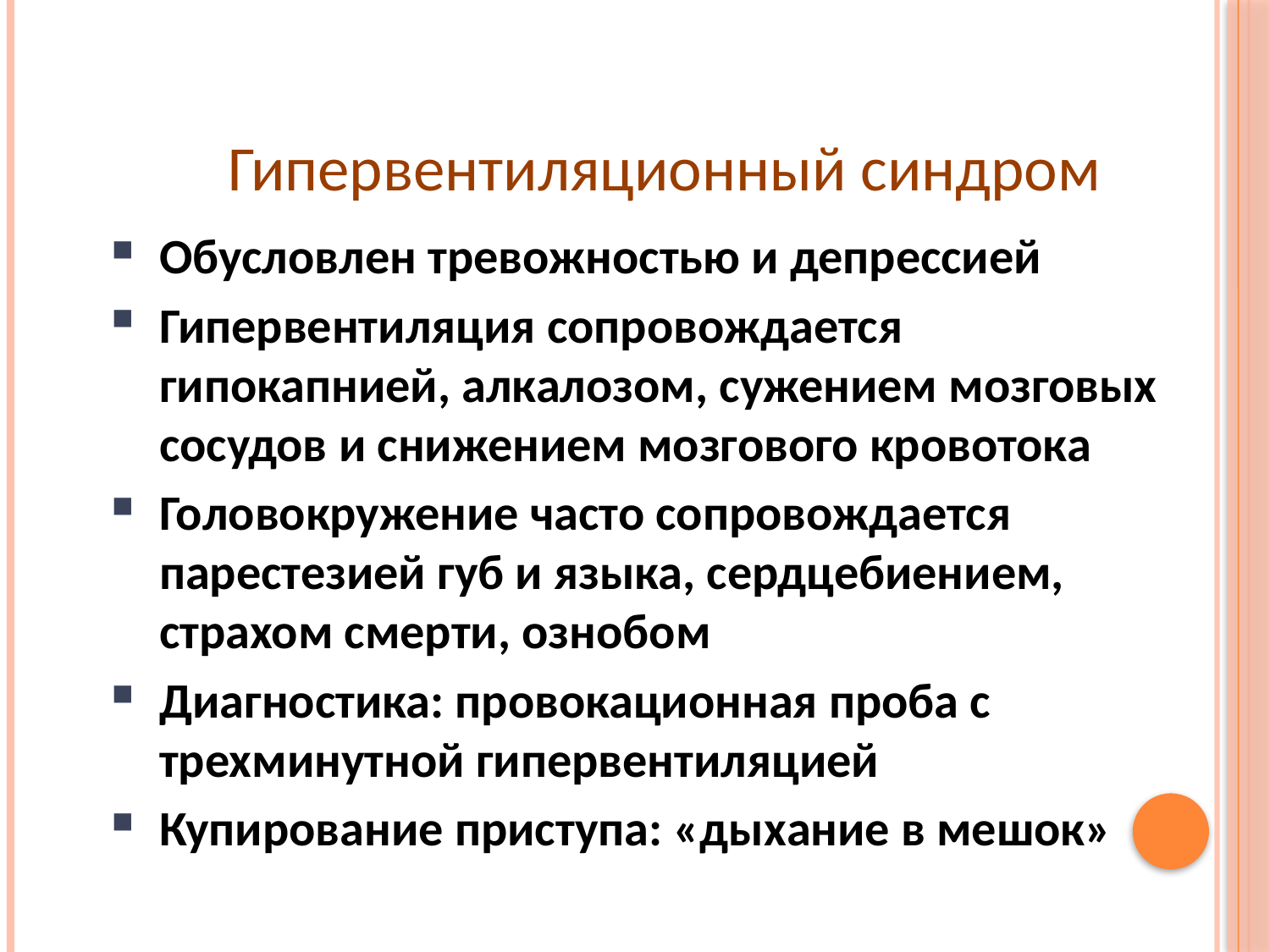

Гипервентиляционный синдром
Обусловлен тревожностью и депрессией
Гипервентиляция сопровождается гипокапнией, алкалозом, сужением мозговых сосудов и снижением мозгового кровотока
Головокружение часто сопровождается парестезией губ и языка, сердцебиением, страхом смерти, ознобом
Диагностика: провокационная проба с трехминутной гипервентиляцией
Купирование приступа: «дыхание в мешок»